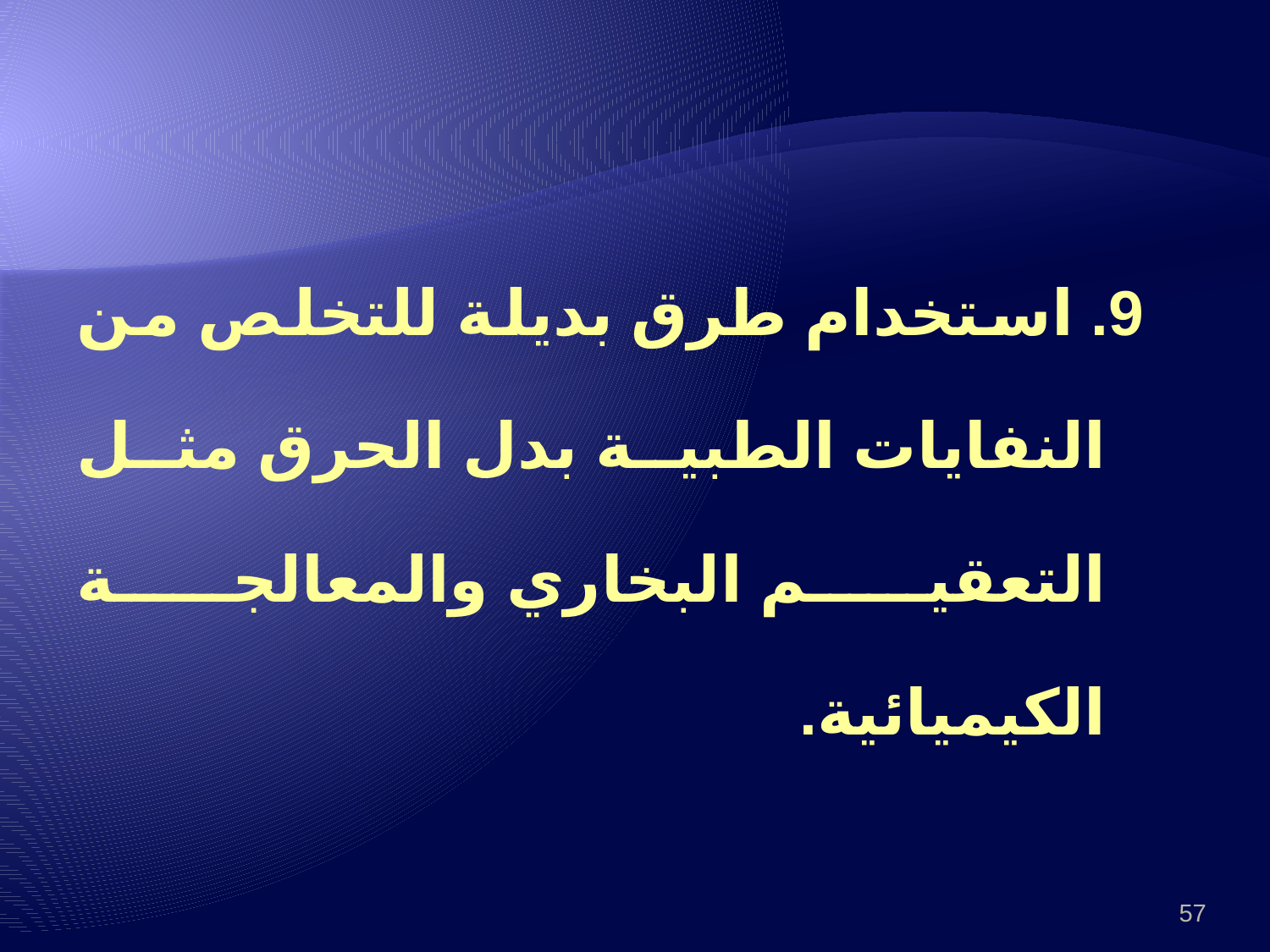

9. استخدام طرق بديلة للتخلص من النفايات الطبية بدل الحرق مثل التعقيم البخاري والمعالجة الكيميائية.
57